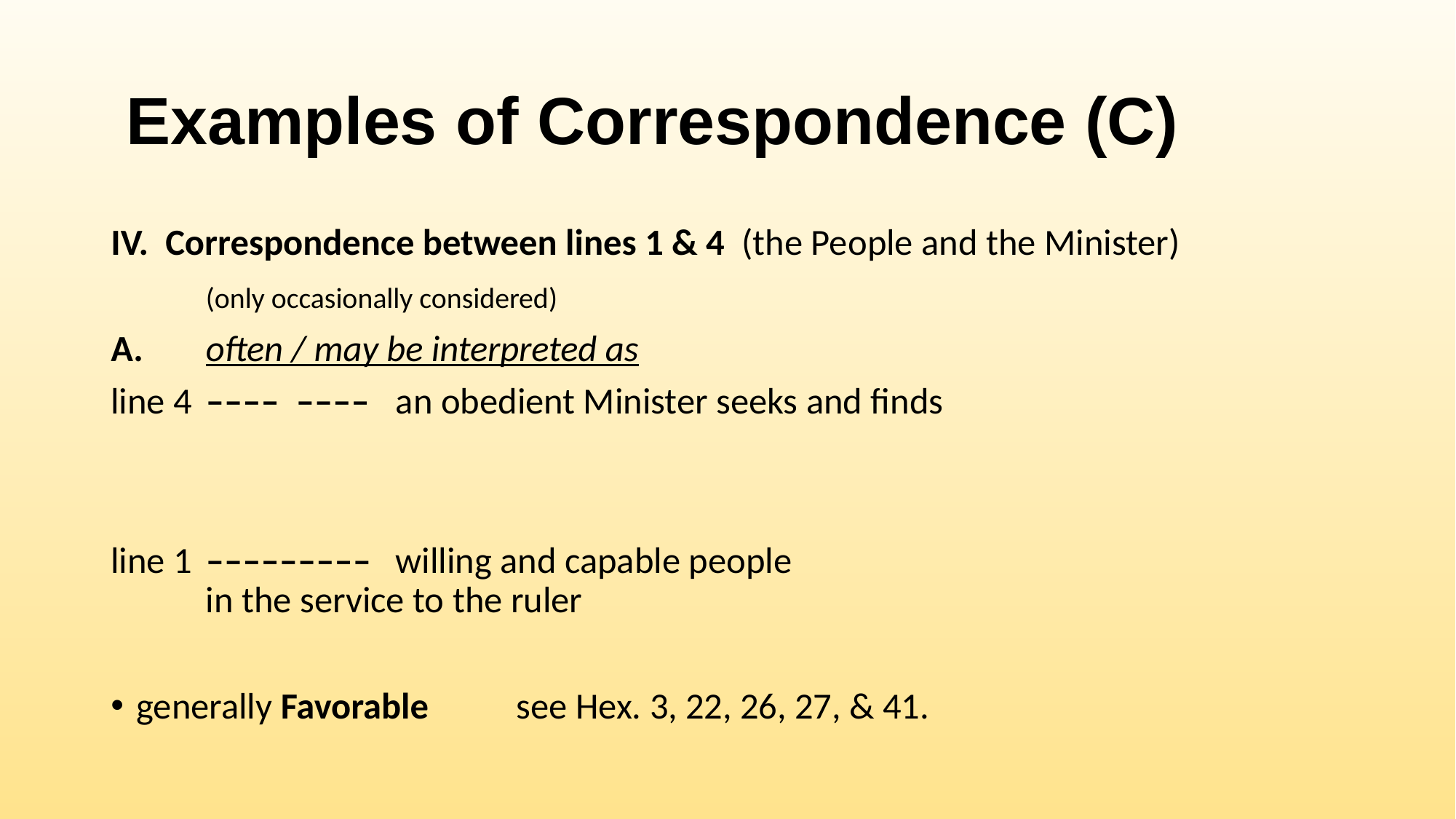

# Examples of Correspondence (C)
IV.  Correspondence between lines 1 & 4  (the People and the Minister)
							(only occasionally considered)
A. 				often / may be interpreted as
line 4	––––  ––––		an obedient Minister seeks and finds

line 1	–––––––––		willing and capable people
				in the service to the ruler

generally Favorable	see Hex. 3, 22, 26, 27, & 41.